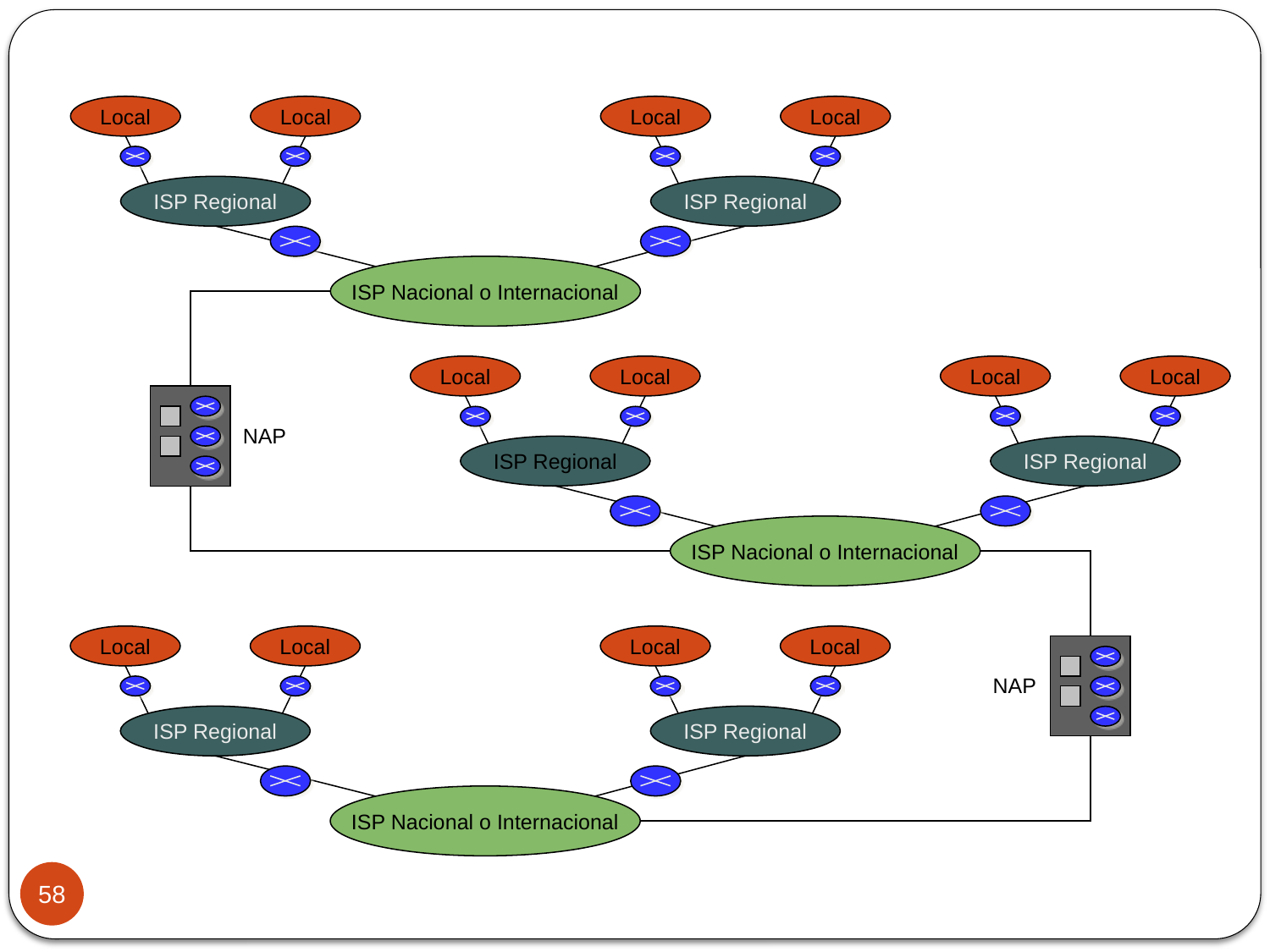

Local
Local
Local
Local

ISP Regional
ISP Regional

ISP Nacional o Internacional
Local
Local
Local
Local

NAP

ISP Regional
ISP Regional

ISP Nacional o Internacional
Local
Local
Local
Local

NAP

ISP Regional
ISP Regional

ISP Nacional o Internacional
58